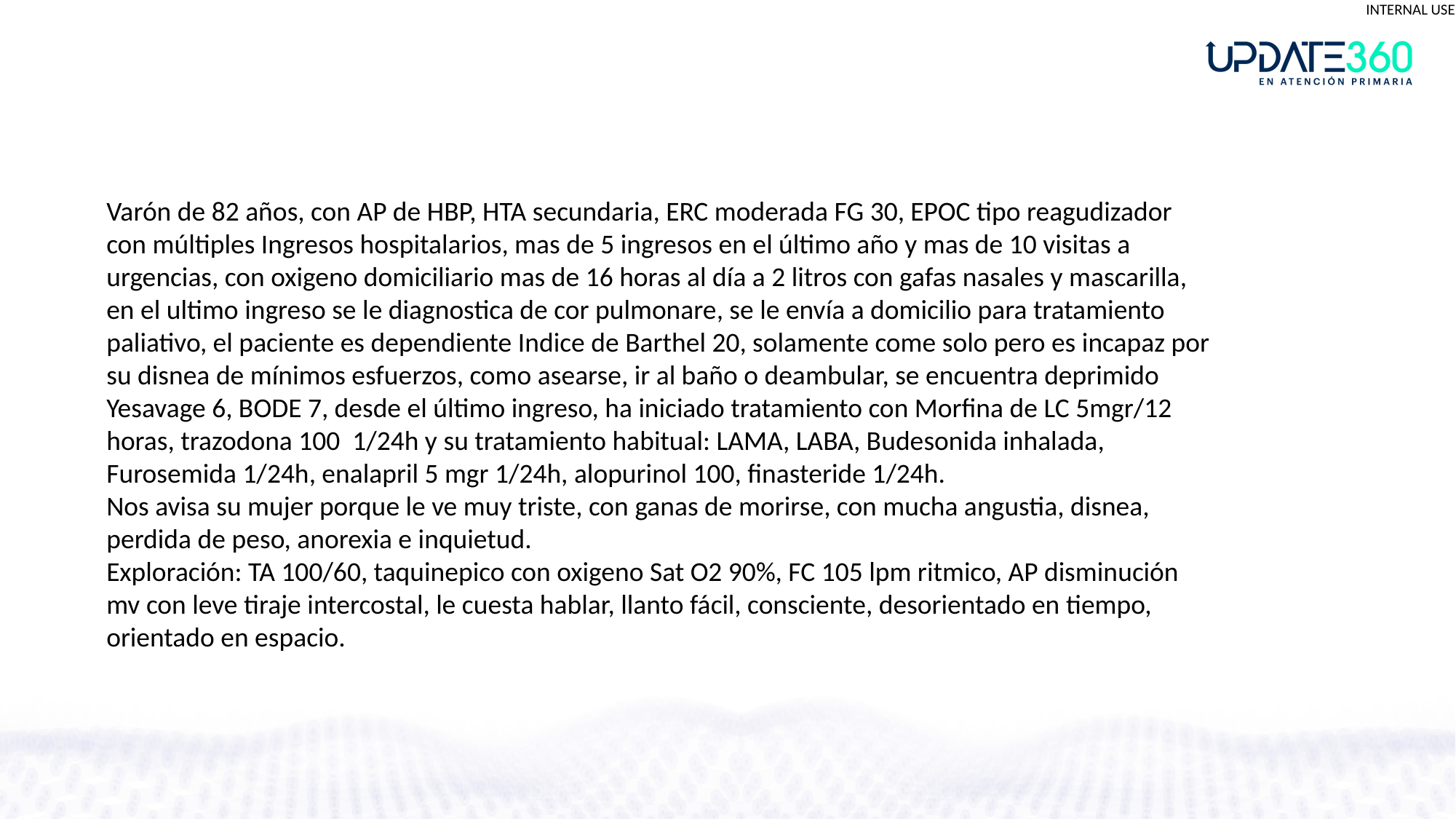

Varón de 82 años, con AP de HBP, HTA secundaria, ERC moderada FG 30, EPOC tipo reagudizador
con múltiples Ingresos hospitalarios, mas de 5 ingresos en el último año y mas de 10 visitas a urgencias, con oxigeno domiciliario mas de 16 horas al día a 2 litros con gafas nasales y mascarilla, en el ultimo ingreso se le diagnostica de cor pulmonare, se le envía a domicilio para tratamiento paliativo, el paciente es dependiente Indice de Barthel 20, solamente come solo pero es incapaz por su disnea de mínimos esfuerzos, como asearse, ir al baño o deambular, se encuentra deprimido Yesavage 6, BODE 7, desde el último ingreso, ha iniciado tratamiento con Morfina de LC 5mgr/12 horas, trazodona 100  1/24h y su tratamiento habitual: LAMA, LABA, Budesonida inhalada, Furosemida 1/24h, enalapril 5 mgr 1/24h, alopurinol 100, finasteride 1/24h.
Nos avisa su mujer porque le ve muy triste, con ganas de morirse, con mucha angustia, disnea, perdida de peso, anorexia e inquietud.
Exploración: TA 100/60, taquinepico con oxigeno Sat O2 90%, FC 105 lpm ritmico, AP disminución mv con leve tiraje intercostal, le cuesta hablar, llanto fácil, consciente, desorientado en tiempo, orientado en espacio.